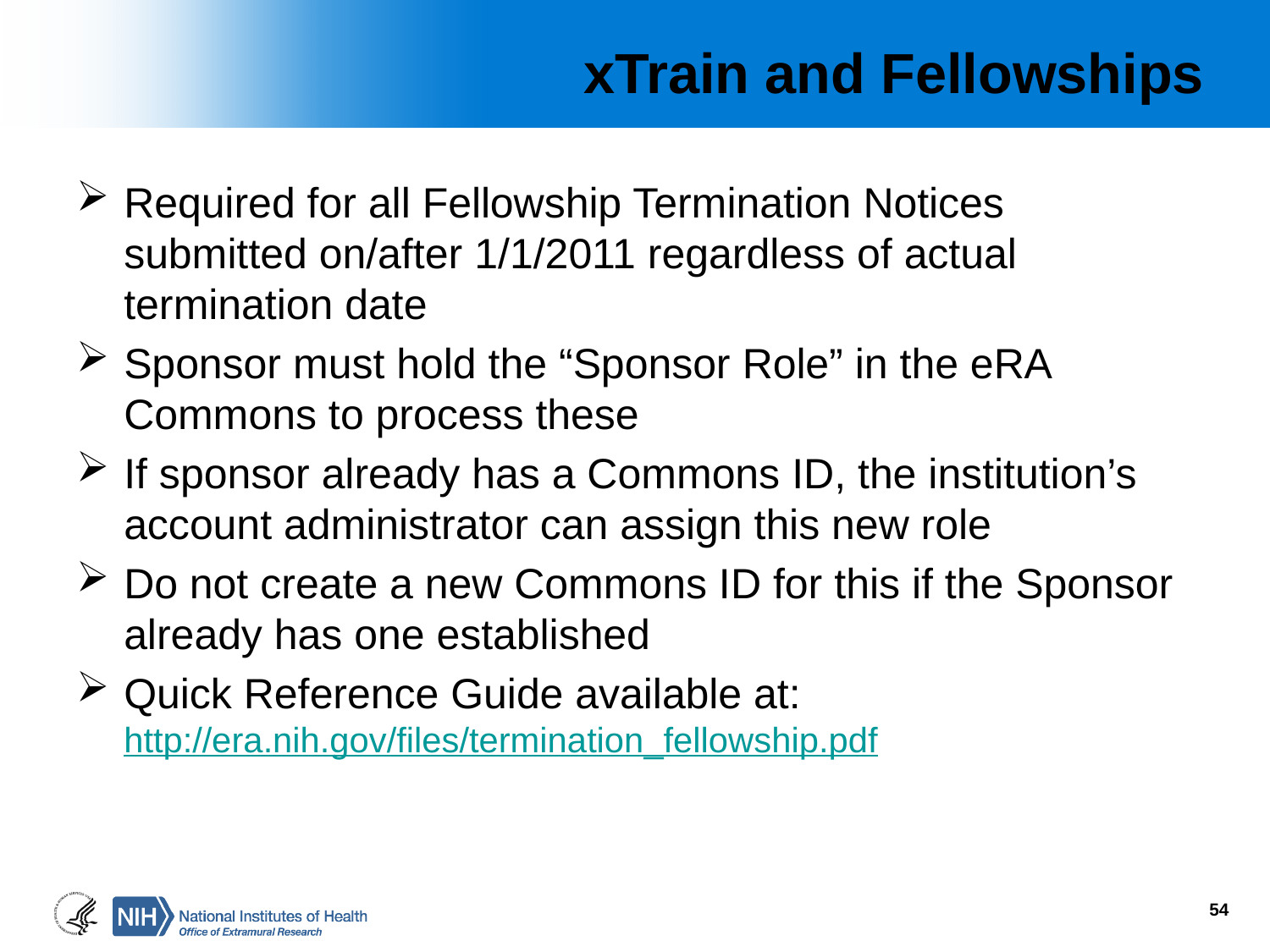

# xTrain and Fellowships
Required for all Fellowship Termination Notices submitted on/after 1/1/2011 regardless of actual termination date
Sponsor must hold the “Sponsor Role” in the eRA Commons to process these
If sponsor already has a Commons ID, the institution’s account administrator can assign this new role
Do not create a new Commons ID for this if the Sponsor already has one established
Quick Reference Guide available at:  http://era.nih.gov/files/termination_fellowship.pdf
54